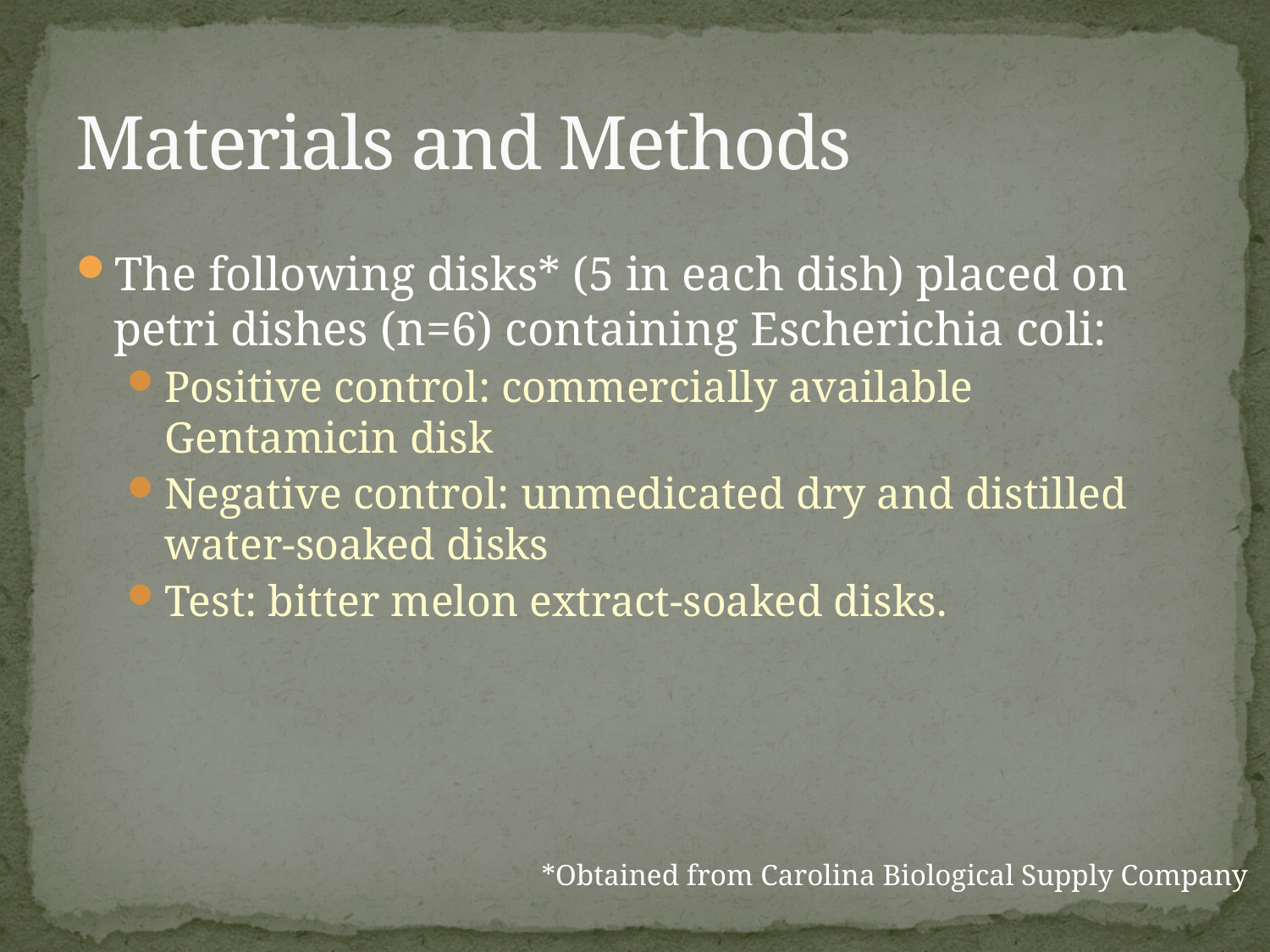

# Materials and Methods
The following disks* (5 in each dish) placed on petri dishes (n=6) containing Escherichia coli:
Positive control: commercially available Gentamicin disk
Negative control: unmedicated dry and distilled water-soaked disks
Test: bitter melon extract-soaked disks.
*Obtained from Carolina Biological Supply Company